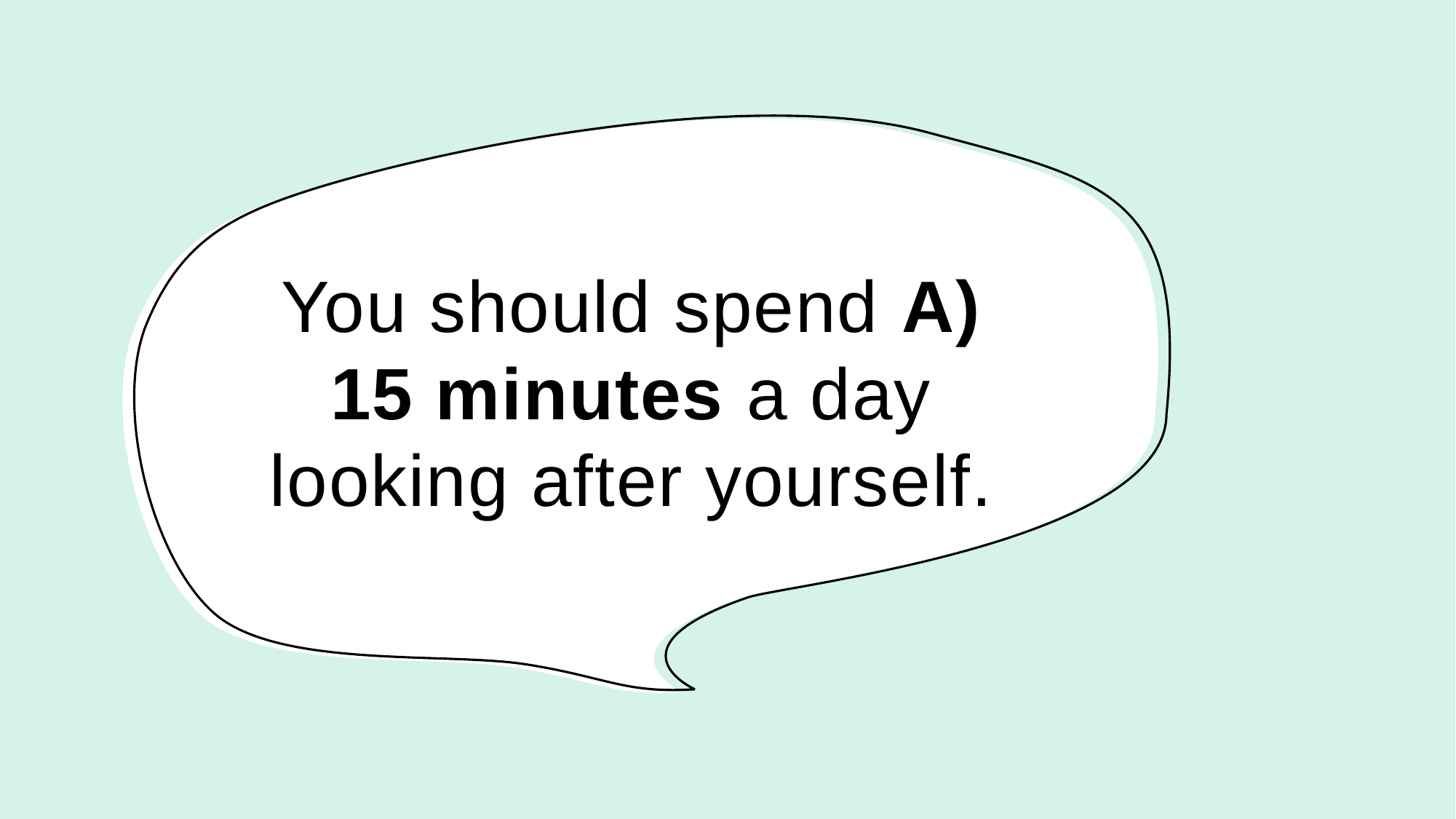

# You should spend A) 15 minutes a day looking after yourself.